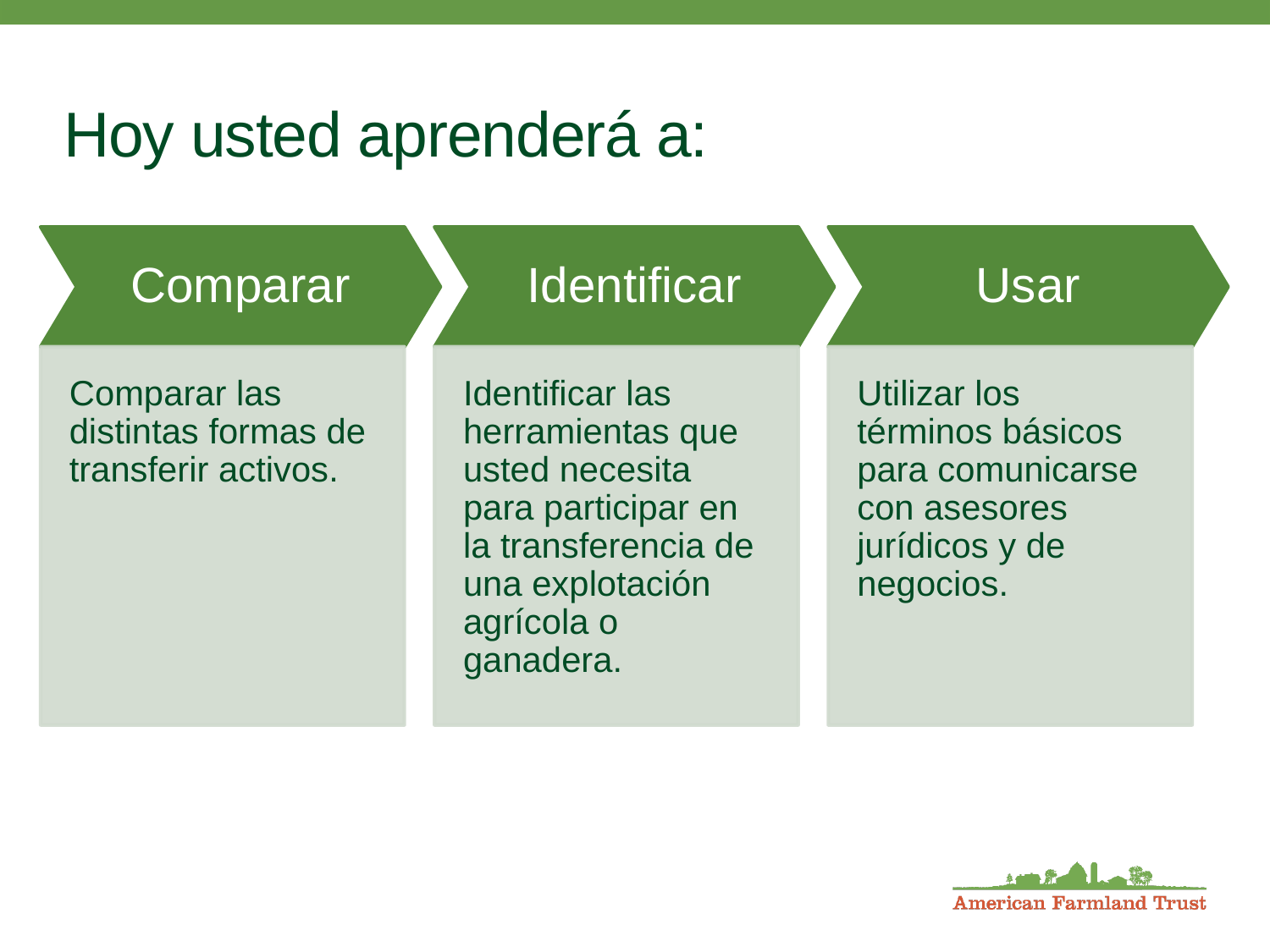

# Hoy usted aprenderá a:
Comparar
Comparar las distintas formas de transferir activos.
Identificar
Identificar las herramientas que usted necesita para participar en la transferencia de una explotación agrícola o ganadera.
Usar
Utilizar los términos básicos para comunicarse con asesores jurídicos y de negocios.